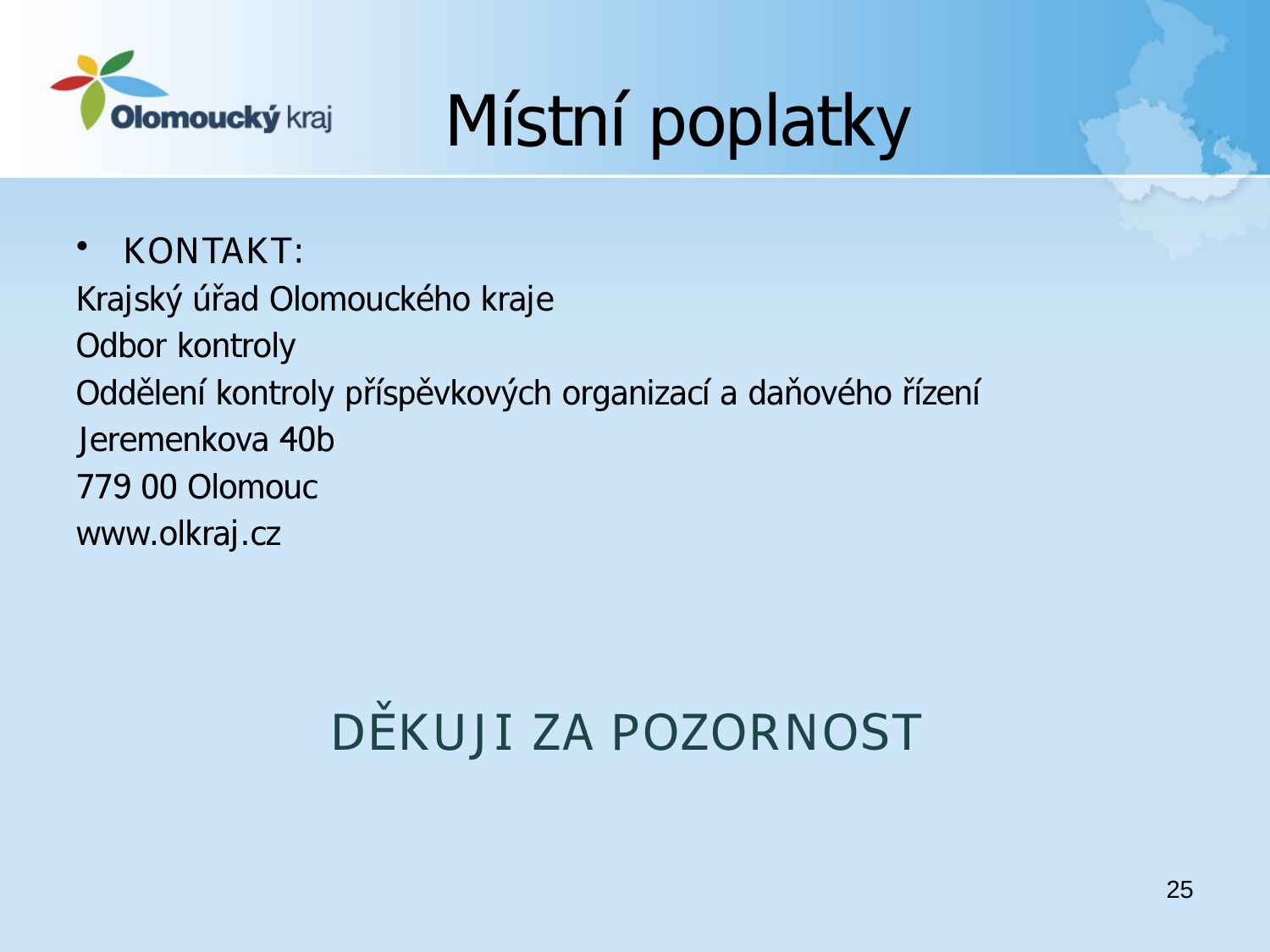

# Místní poplatky
KONTAKT:
Krajský úřad Olomouckého kraje
Odbor kontroly
Oddělení kontroly příspěvkových organizací a daňového řízení
Jeremenkova 40b
779 00 Olomouc
www.olkraj.cz

DĚKUJI ZA POZORNOST

25